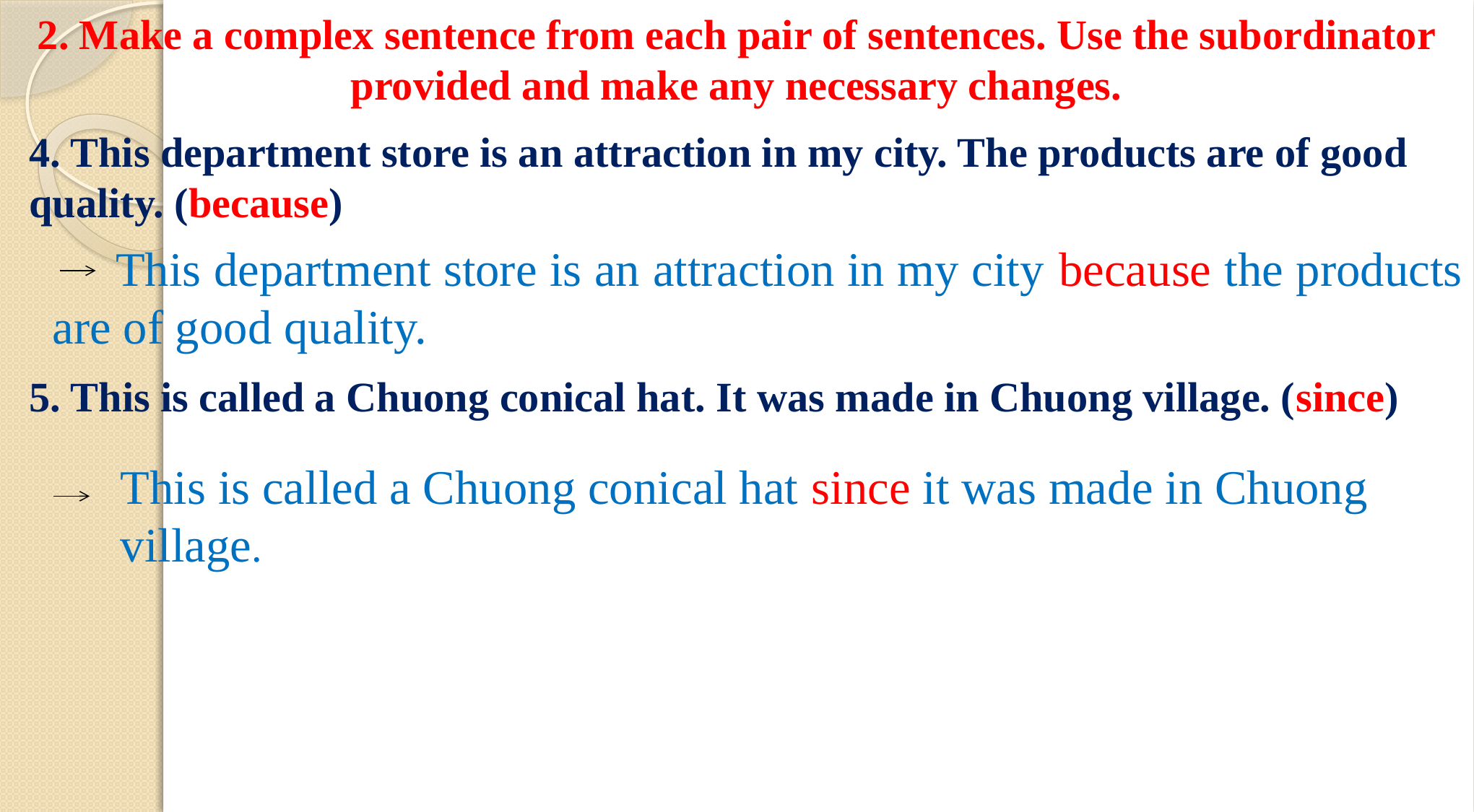

2. Make a complex sentence from each pair of sentences. Use the subordinator provided and make any necessary changes.
#
4. This department store is an attraction in my city. The products are of good quality. (because)
     This department store is an attraction in my city because the products are of good quality.

5. This is called a Chuong conical hat. It was made in Chuong village. (since)
This is called a Chuong conical hat since it was made in Chuong village.